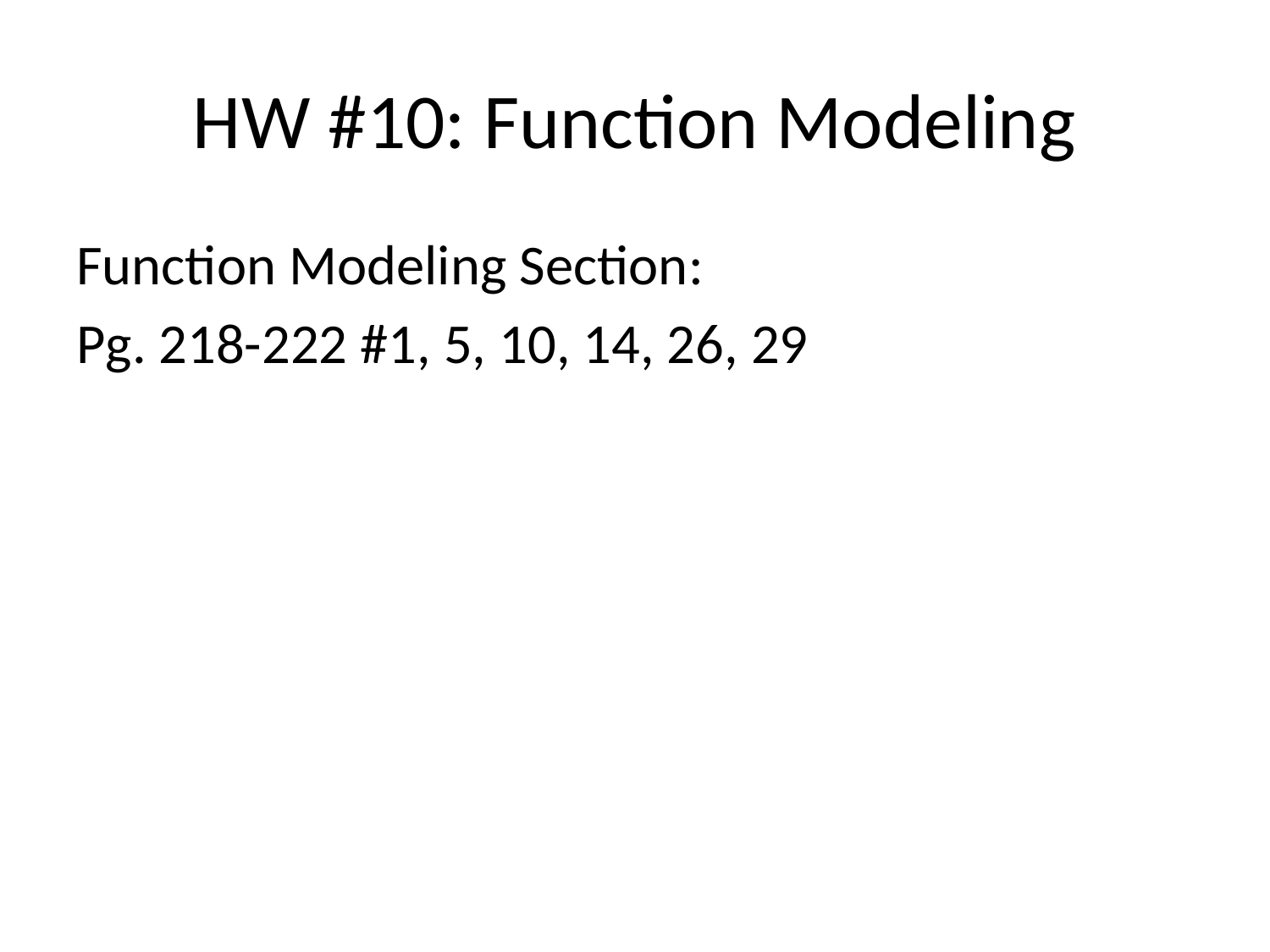

# HW #10: Function Modeling
Function Modeling Section:
Pg. 218-222 #1, 5, 10, 14, 26, 29